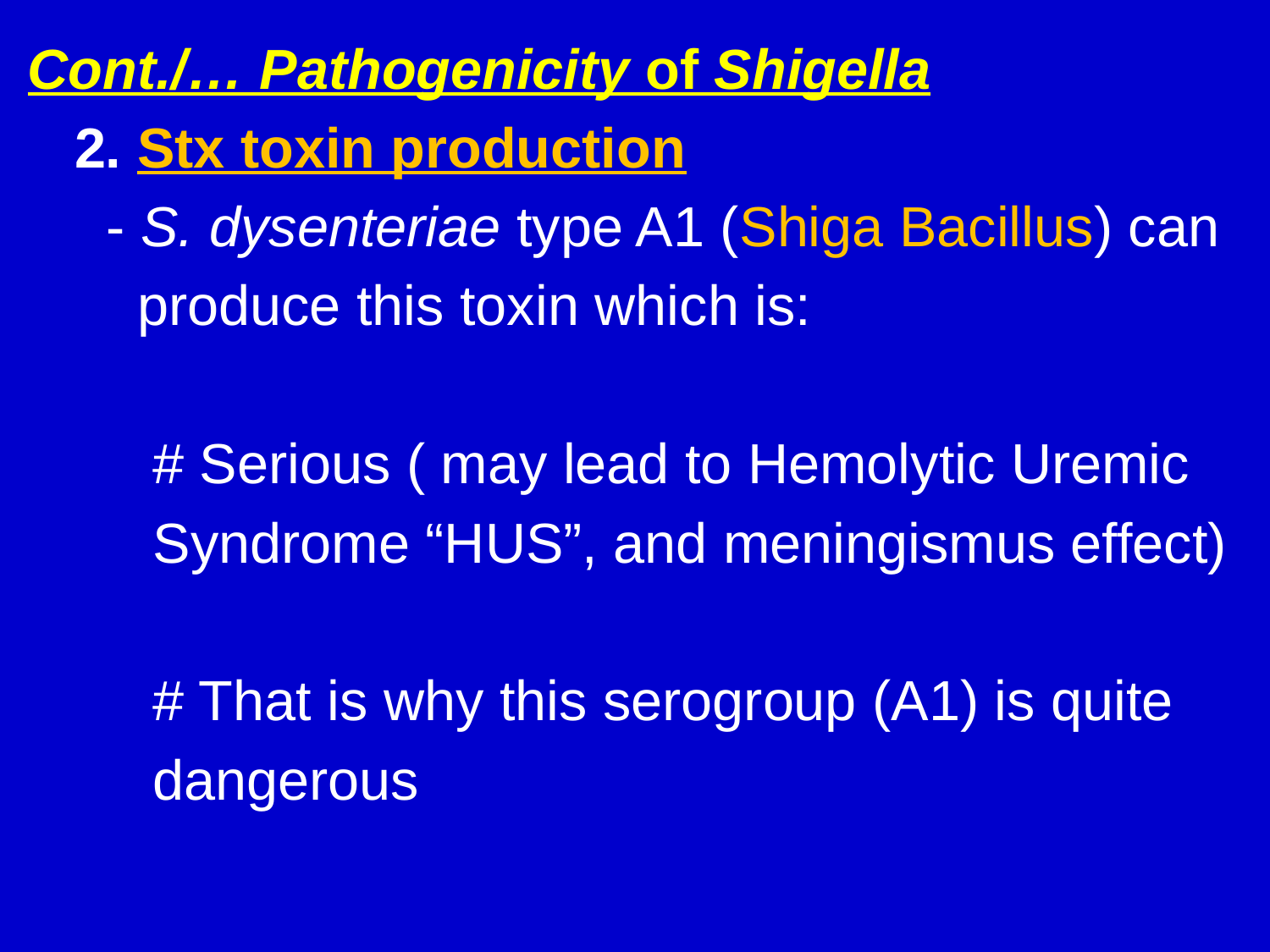

Cont./… Pathogenicity of Shigella
   2. Stx toxin production
     - S. dysenteriae type A1 (Shiga Bacillus) can
       produce this toxin which is:

        # Serious ( may lead to Hemolytic Uremic
        Syndrome “HUS”, and meningismus effect)

        # That is why this serogroup (A1) is quite
        dangerous